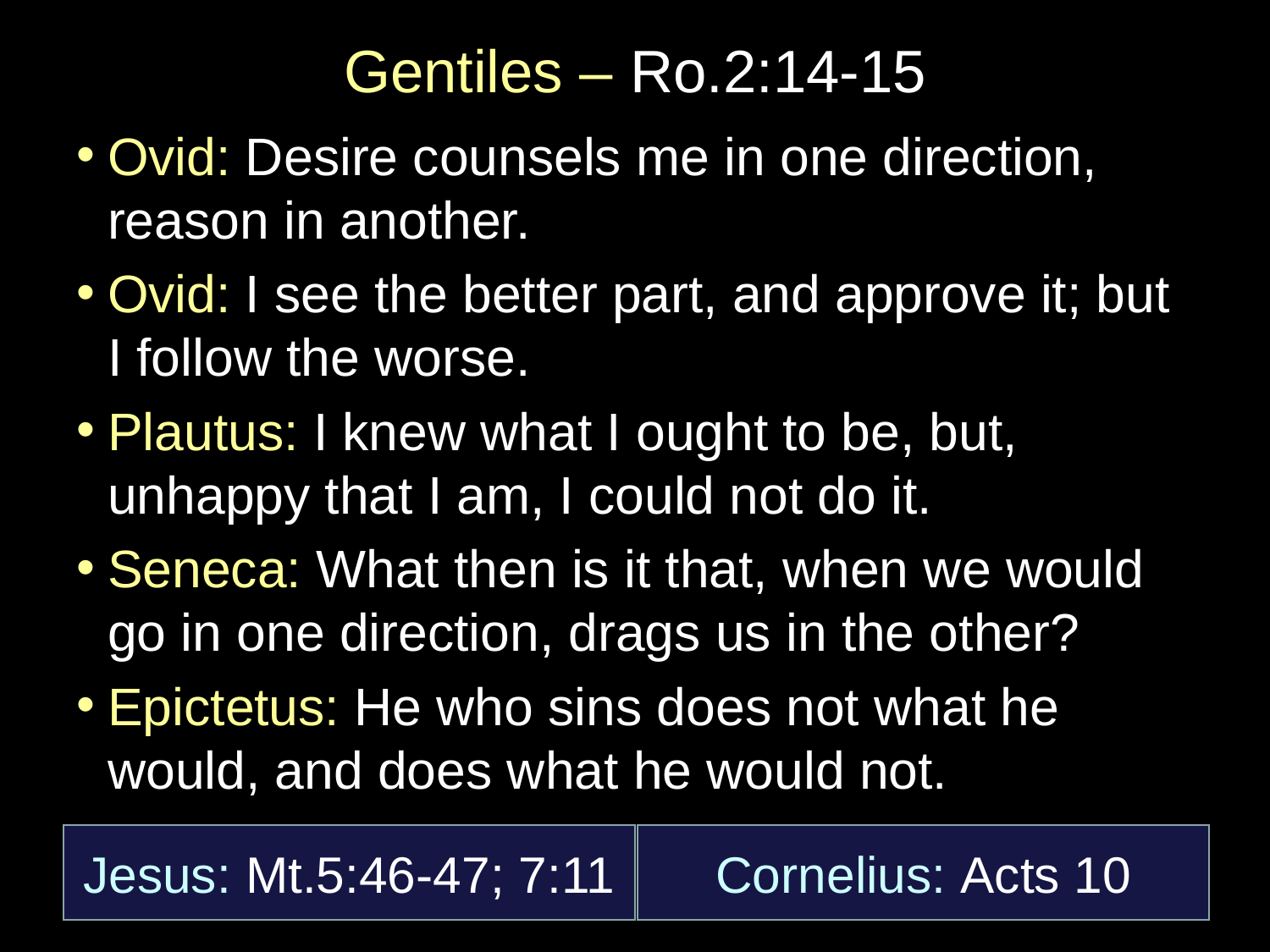

# Gentiles – Ro.2:14-15
Ovid: Desire counsels me in one direction, reason in another.
Ovid: I see the better part, and approve it; but I follow the worse.
Plautus: I knew what I ought to be, but, unhappy that I am, I could not do it.
Seneca: What then is it that, when we would go in one direction, drags us in the other?
Epictetus: He who sins does not what he would, and does what he would not.

Jesus: Mt.5:46-47; 7:11
Cornelius: Acts 10